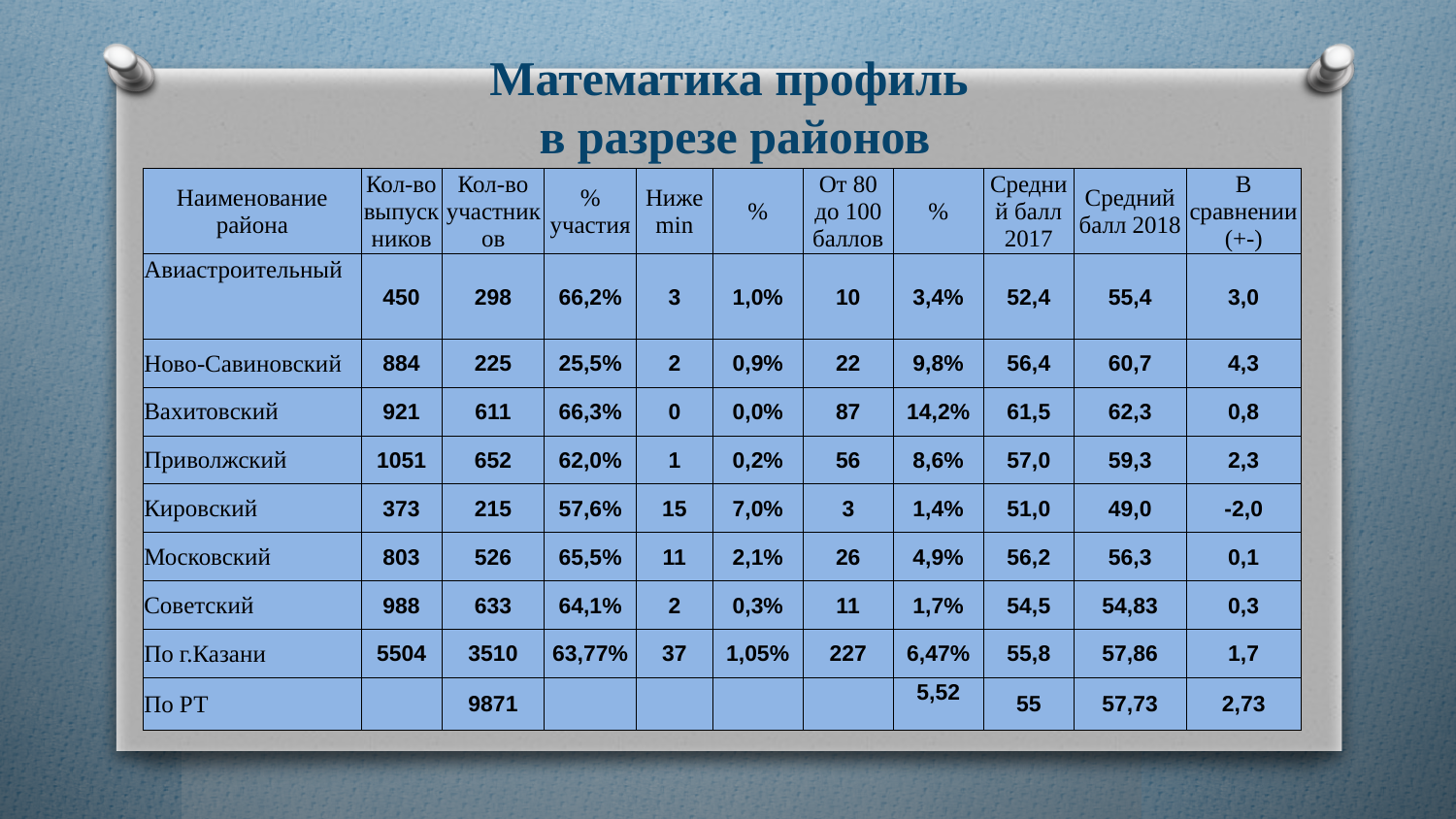

# Математика профиль в разрезе районов
| Наименование района | Кол-во выпускников | Кол-во участников | % участия | Ниже min | % | От 80 до 100 баллов | % | Средний балл 2017 | Средний балл 2018 | В сравнении (+-) |
| --- | --- | --- | --- | --- | --- | --- | --- | --- | --- | --- |
| Авиастроительный | 450 | 298 | 66,2% | 3 | 1,0% | 10 | 3,4% | 52,4 | 55,4 | 3,0 |
| Ново-Савиновский | 884 | 225 | 25,5% | 2 | 0,9% | 22 | 9,8% | 56,4 | 60,7 | 4,3 |
| Вахитовский | 921 | 611 | 66,3% | 0 | 0,0% | 87 | 14,2% | 61,5 | 62,3 | 0,8 |
| Приволжский | 1051 | 652 | 62,0% | 1 | 0,2% | 56 | 8,6% | 57,0 | 59,3 | 2,3 |
| Кировский | 373 | 215 | 57,6% | 15 | 7,0% | 3 | 1,4% | 51,0 | 49,0 | -2,0 |
| Московский | 803 | 526 | 65,5% | 11 | 2,1% | 26 | 4,9% | 56,2 | 56,3 | 0,1 |
| Советский | 988 | 633 | 64,1% | 2 | 0,3% | 11 | 1,7% | 54,5 | 54,83 | 0,3 |
| По г.Казани | 5504 | 3510 | 63,77% | 37 | 1,05% | 227 | 6,47% | 55,8 | 57,86 | 1,7 |
| По РТ |  | 9871 |  |  |  |  | 5,52 | 55 | 57,73 | 2,73 |
7